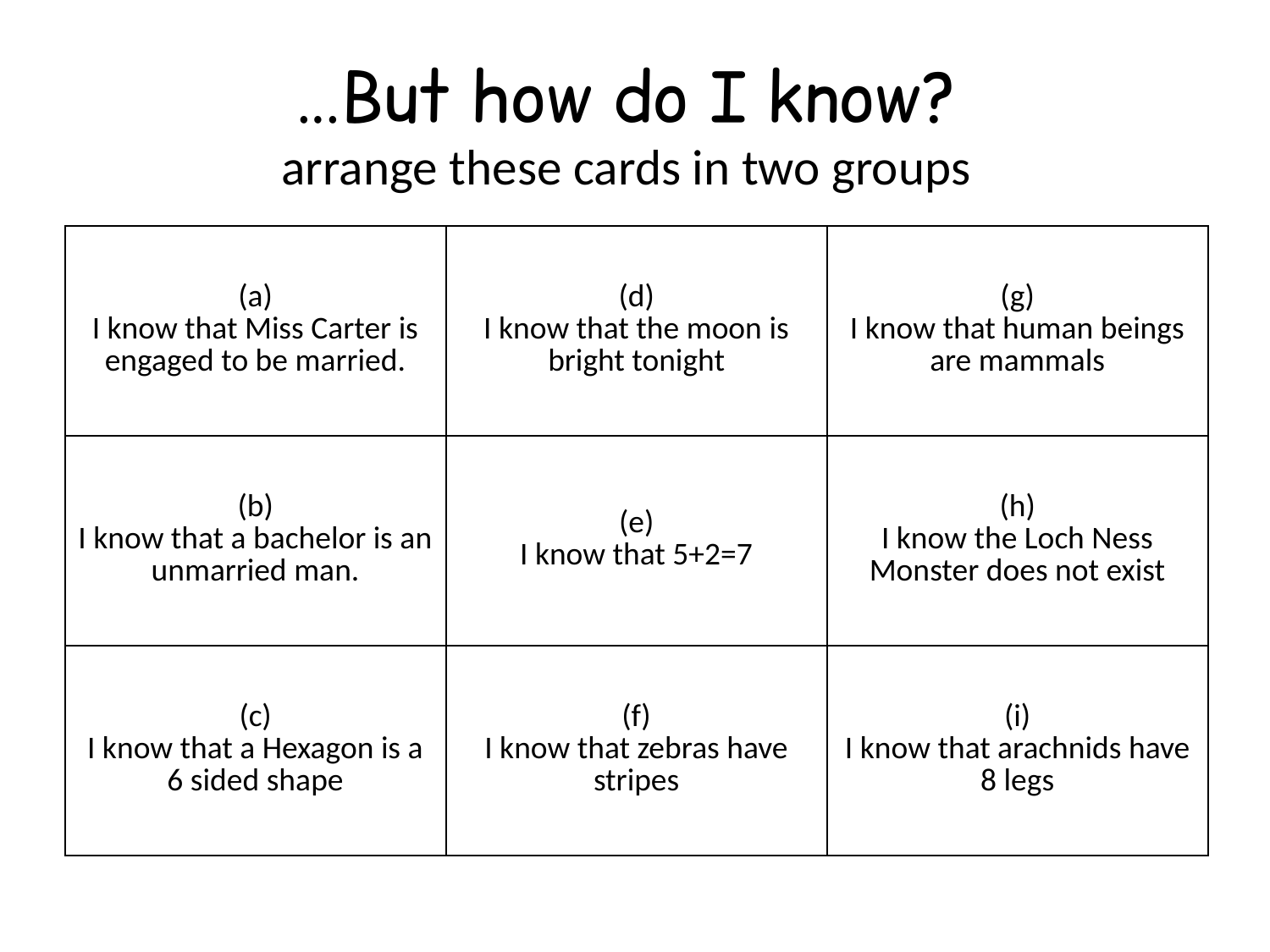

# …But how do I know? arrange these cards in two groups
| (a) I know that Miss Carter is engaged to be married. | (d) I know that the moon is bright tonight | (g) I know that human beings are mammals |
| --- | --- | --- |
| (b) I know that a bachelor is an unmarried man. | (e) I know that 5+2=7 | (h) I know the Loch Ness Monster does not exist |
| (c) I know that a Hexagon is a 6 sided shape | (f) I know that zebras have stripes | (i) I know that arachnids have 8 legs |